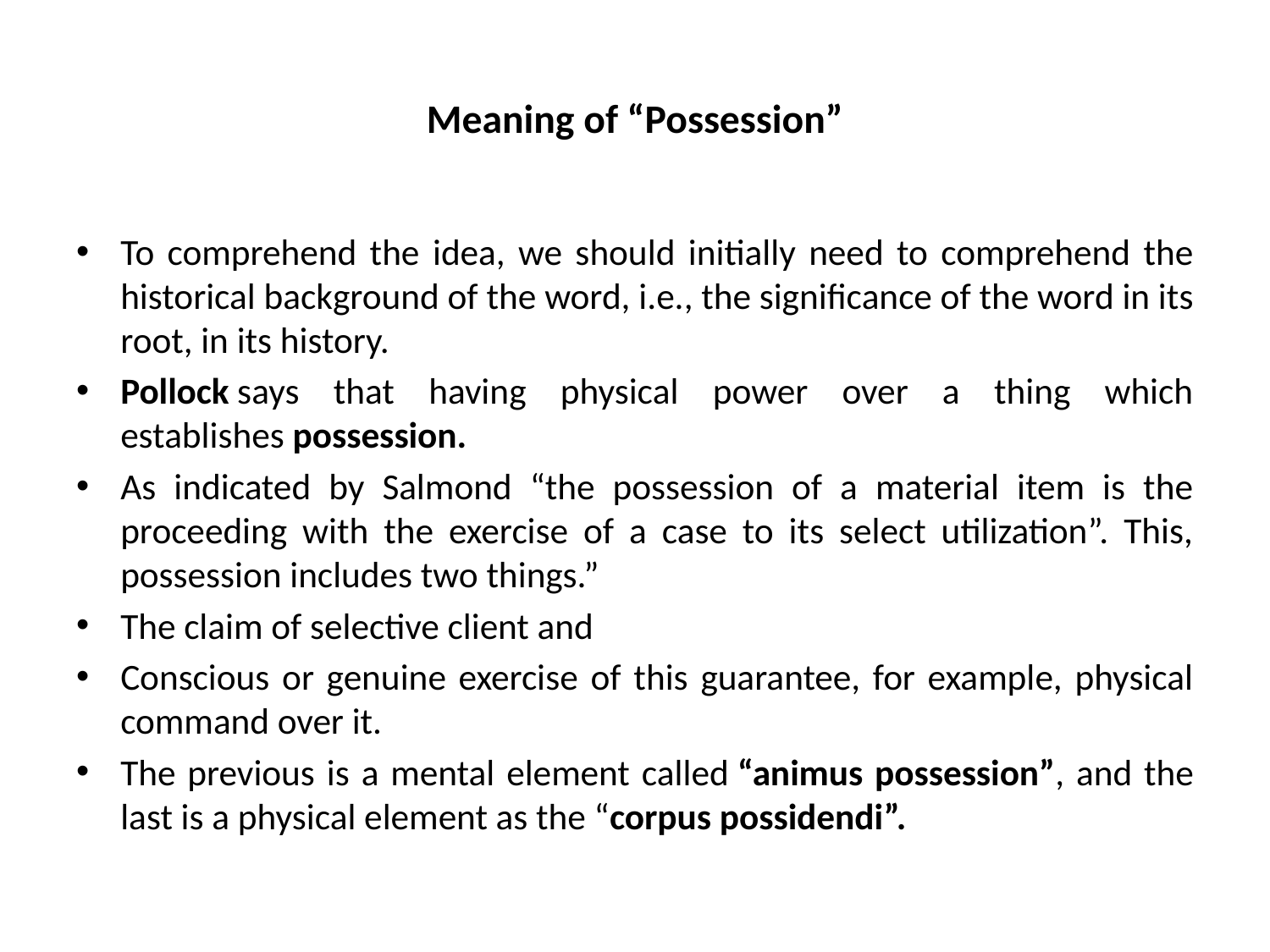

# Meaning of “Possession”
To comprehend the idea, we should initially need to comprehend the historical background of the word, i.e., the significance of the word in its root, in its history.
Pollock says that having physical power over a thing which establishes possession.
As indicated by Salmond “the possession of a material item is the proceeding with the exercise of a case to its select utilization”. This, possession includes two things.”
The claim of selective client and
Conscious or genuine exercise of this guarantee, for example, physical command over it.
The previous is a mental element called “animus possession”, and the last is a physical element as the “corpus possidendi”.